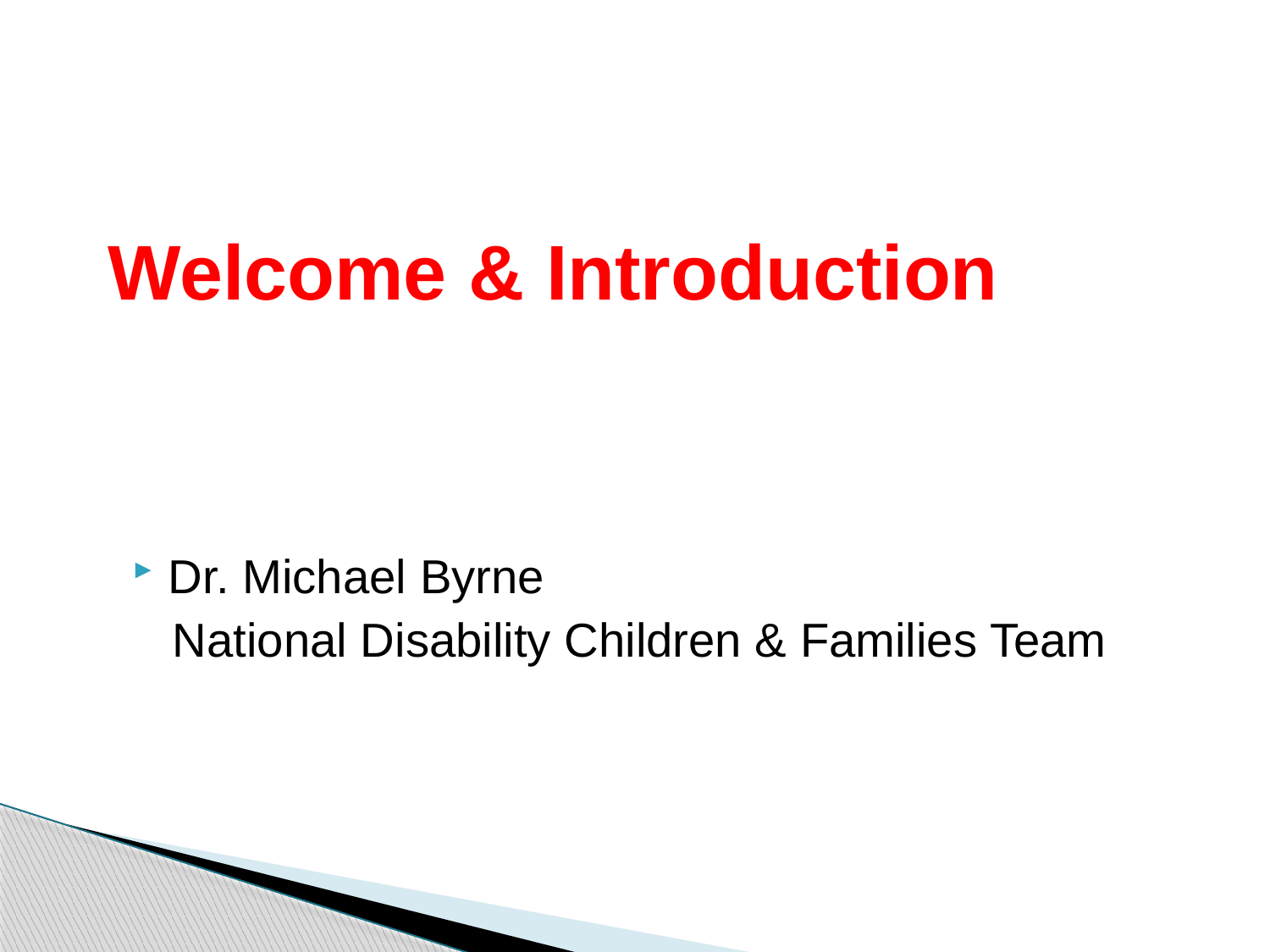

Welcome & Introduction
Dr. Michael Byrne
   National Disability Children & Families Team